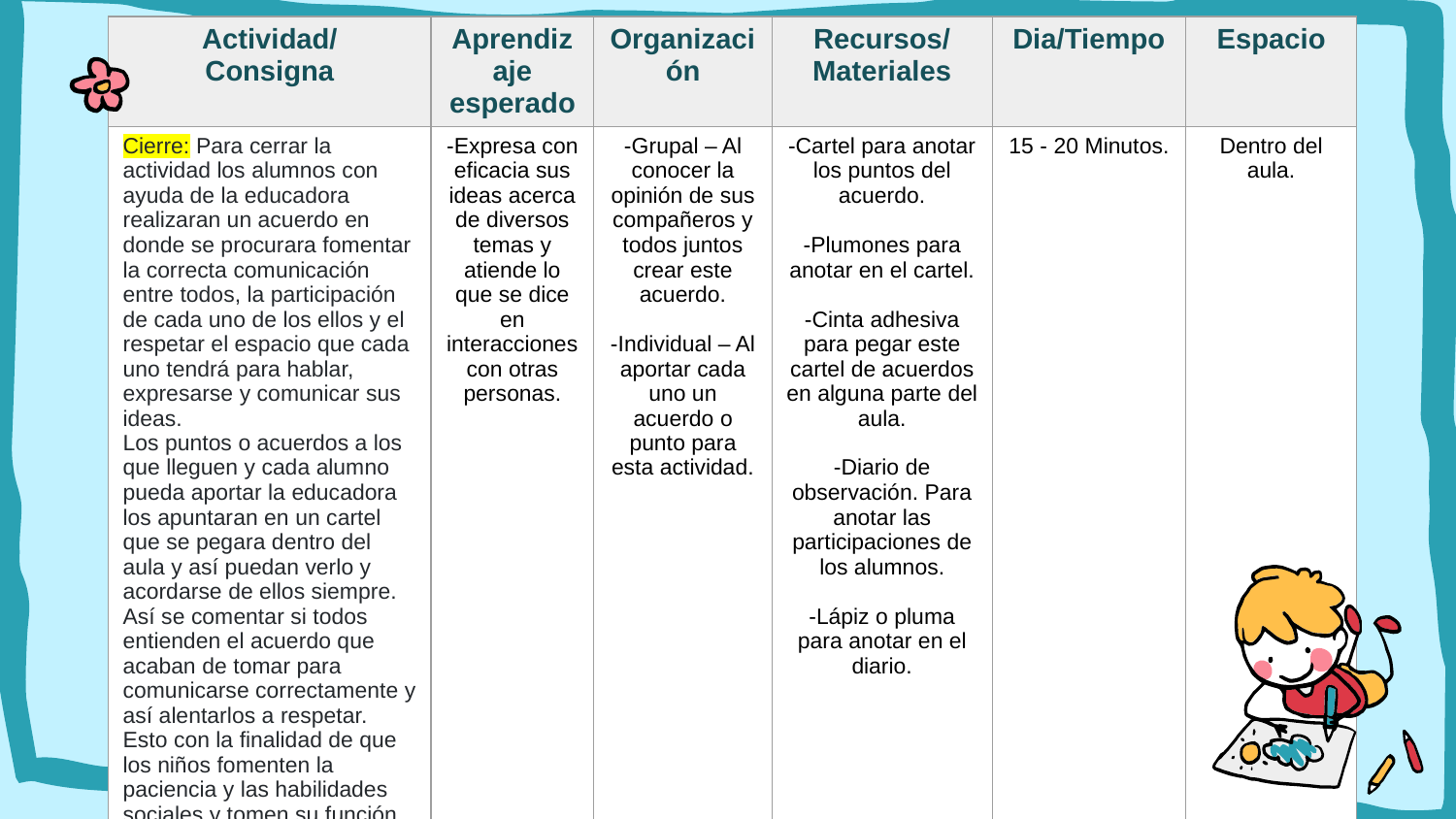

| Actividad/ Consigna | Aprendizaje esperado | Organización | Recursos/ Materiales | Dia/Tiempo | Espacio |
| --- | --- | --- | --- | --- | --- |
| Cierre: Para cerrar la actividad los alumnos con ayuda de la educadora realizaran un acuerdo en donde se procurara fomentar la correcta comunicación entre todos, la participación de cada uno de los ellos y el respetar el espacio que cada uno tendrá para hablar, expresarse y comunicar sus ideas. Los puntos o acuerdos a los que lleguen y cada alumno pueda aportar la educadora los apuntaran en un cartel que se pegara dentro del aula y así puedan verlo y acordarse de ellos siempre. Así se comentar si todos entienden el acuerdo que acaban de tomar para comunicarse correctamente y así alentarlos a respetar. Esto con la finalidad de que los niños fomenten la paciencia y las habilidades sociales y tomen su función de ayudar con el aprendizaje de expresarse con los demás, y que ellos fortalezcan el dialogo y la comunicación. | -Expresa con eficacia sus ideas acerca de diversos temas y atiende lo que se dice en interacciones con otras personas. | -Grupal – Al conocer la opinión de sus compañeros y todos juntos crear este acuerdo. -Individual – Al aportar cada uno un acuerdo o punto para esta actividad. | -Cartel para anotar los puntos del acuerdo. -Plumones para anotar en el cartel. -Cinta adhesiva para pegar este cartel de acuerdos en alguna parte del aula. -Diario de observación. Para anotar las participaciones de los alumnos. -Lápiz o pluma para anotar en el diario. | 15 - 20 Minutos. | Dentro del aula. |